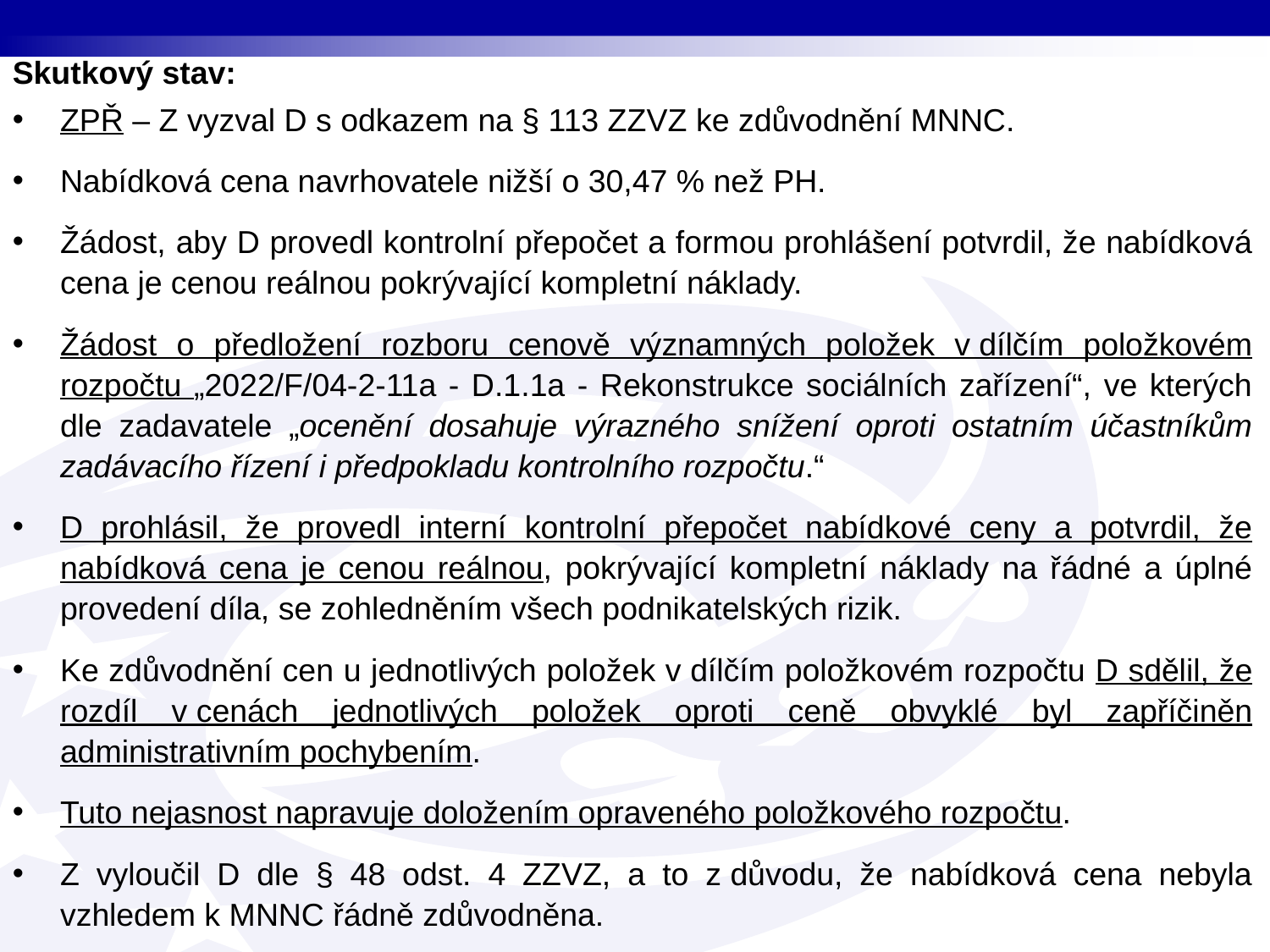

Skutkový stav:
ZPŘ – Z vyzval D s odkazem na § 113 ZZVZ ke zdůvodnění MNNC.
Nabídková cena navrhovatele nižší o 30,47 % než PH.
Žádost, aby D provedl kontrolní přepočet a formou prohlášení potvrdil, že nabídková cena je cenou reálnou pokrývající kompletní náklady.
Žádost o předložení rozboru cenově významných položek v dílčím položkovém rozpočtu „2022/F/04-2-11a - D.1.1a - Rekonstrukce sociálních zařízení“, ve kterých dle zadavatele „ocenění dosahuje výrazného snížení oproti ostatním účastníkům zadávacího řízení i předpokladu kontrolního rozpočtu.“
D prohlásil, že provedl interní kontrolní přepočet nabídkové ceny a potvrdil, že nabídková cena je cenou reálnou, pokrývající kompletní náklady na řádné a úplné provedení díla, se zohledněním všech podnikatelských rizik.
Ke zdůvodnění cen u jednotlivých položek v dílčím položkovém rozpočtu D sdělil, že rozdíl v cenách jednotlivých položek oproti ceně obvyklé byl zapříčiněn administrativním pochybením.
Tuto nejasnost napravuje doložením opraveného položkového rozpočtu.
Z vyloučil D dle § 48 odst. 4 ZZVZ, a to z důvodu, že nabídková cena nebyla vzhledem k MNNC řádně zdůvodněna.